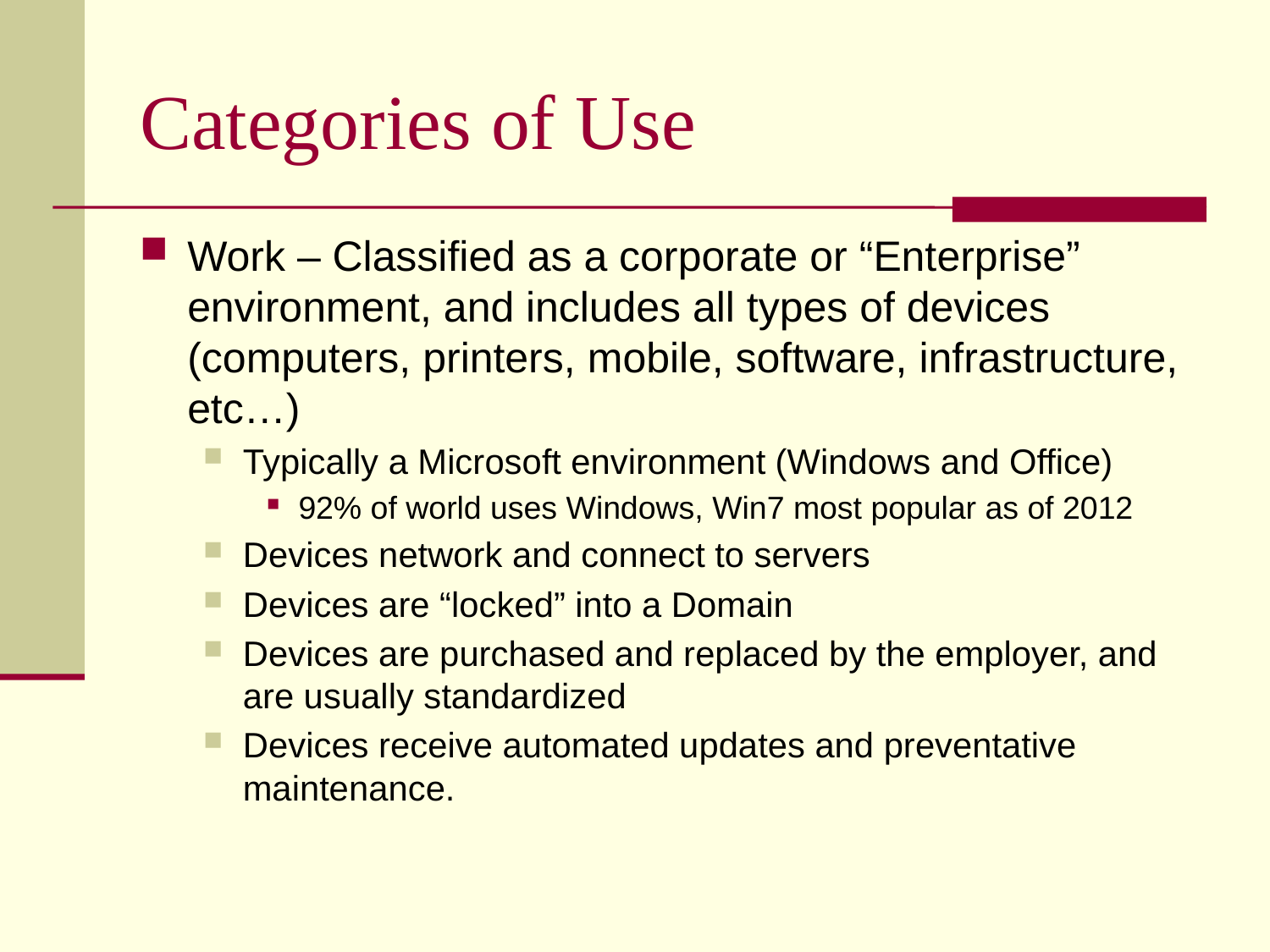

# Categories of Use
Work – Classified as a corporate or “Enterprise” environment, and includes all types of devices (computers, printers, mobile, software, infrastructure, etc…)
Typically a Microsoft environment (Windows and Office)
92% of world uses Windows, Win7 most popular as of 2012
Devices network and connect to servers
Devices are “locked” into a Domain
Devices are purchased and replaced by the employer, and are usually standardized
Devices receive automated updates and preventative maintenance.